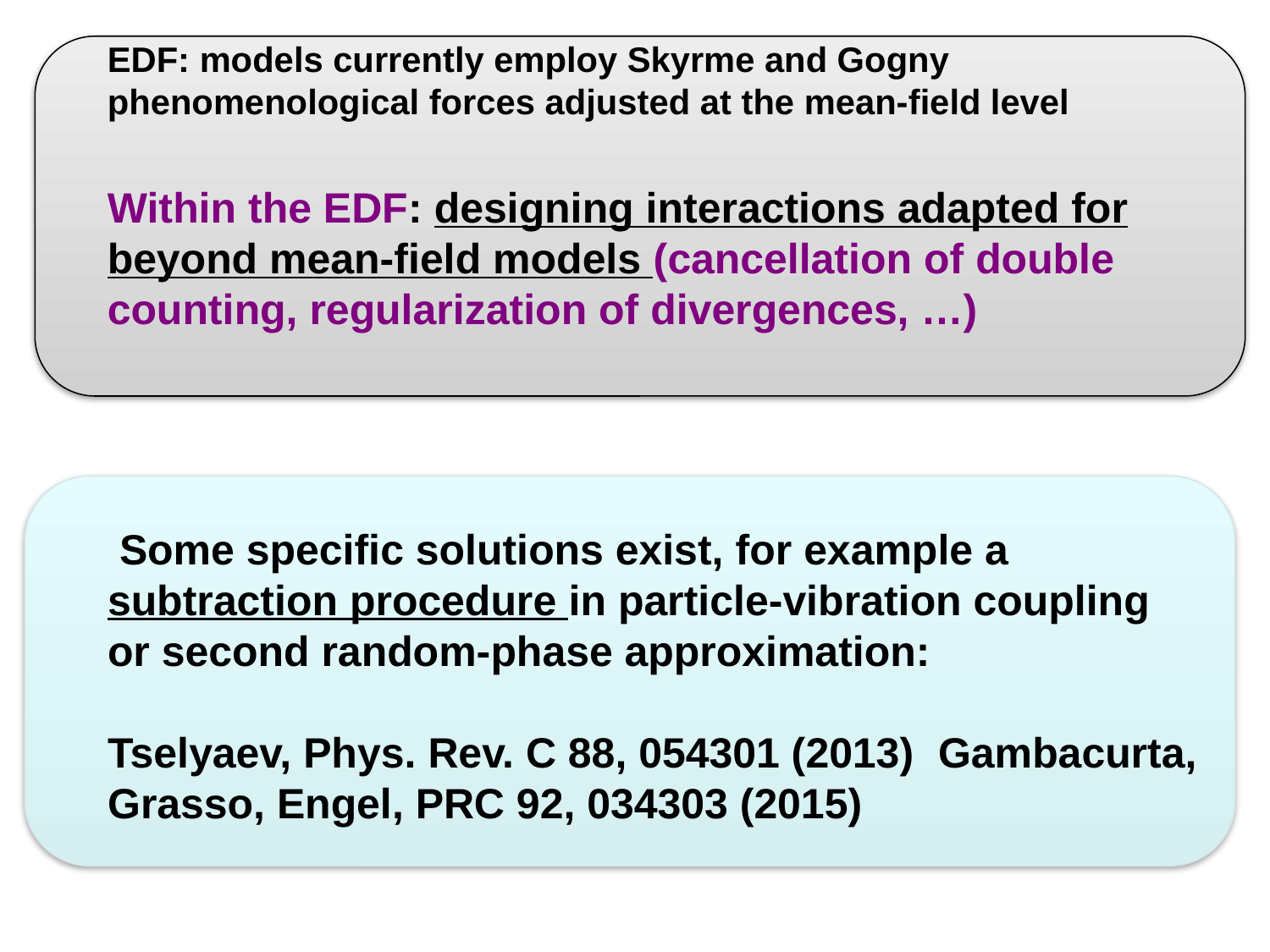

EDF: models currently employ Skyrme and Gogny phenomenological forces adjusted at the mean-field level

Within the EDF: designing interactions adapted for beyond mean-field models (cancellation of double counting, regularization of divergences, …)

# Some specific solutions exist, for example a subtraction procedure in particle-vibration coupling or second random-phase approximation: Tselyaev, Phys. Rev. C 88, 054301 (2013)  Gambacurta, Grasso, Engel, PRC 92, 034303 (2015)